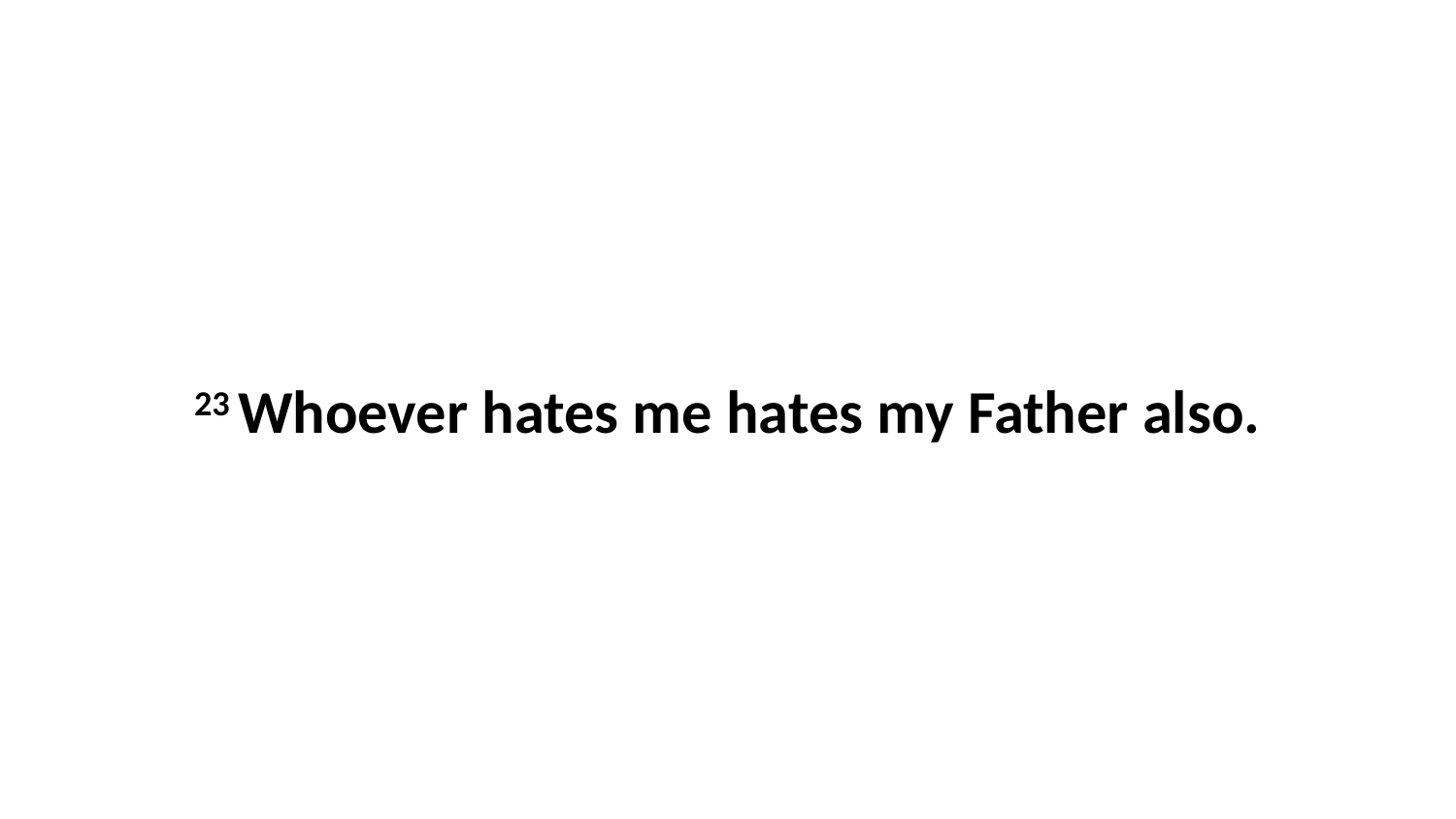

23 Whoever hates me hates my Father also.